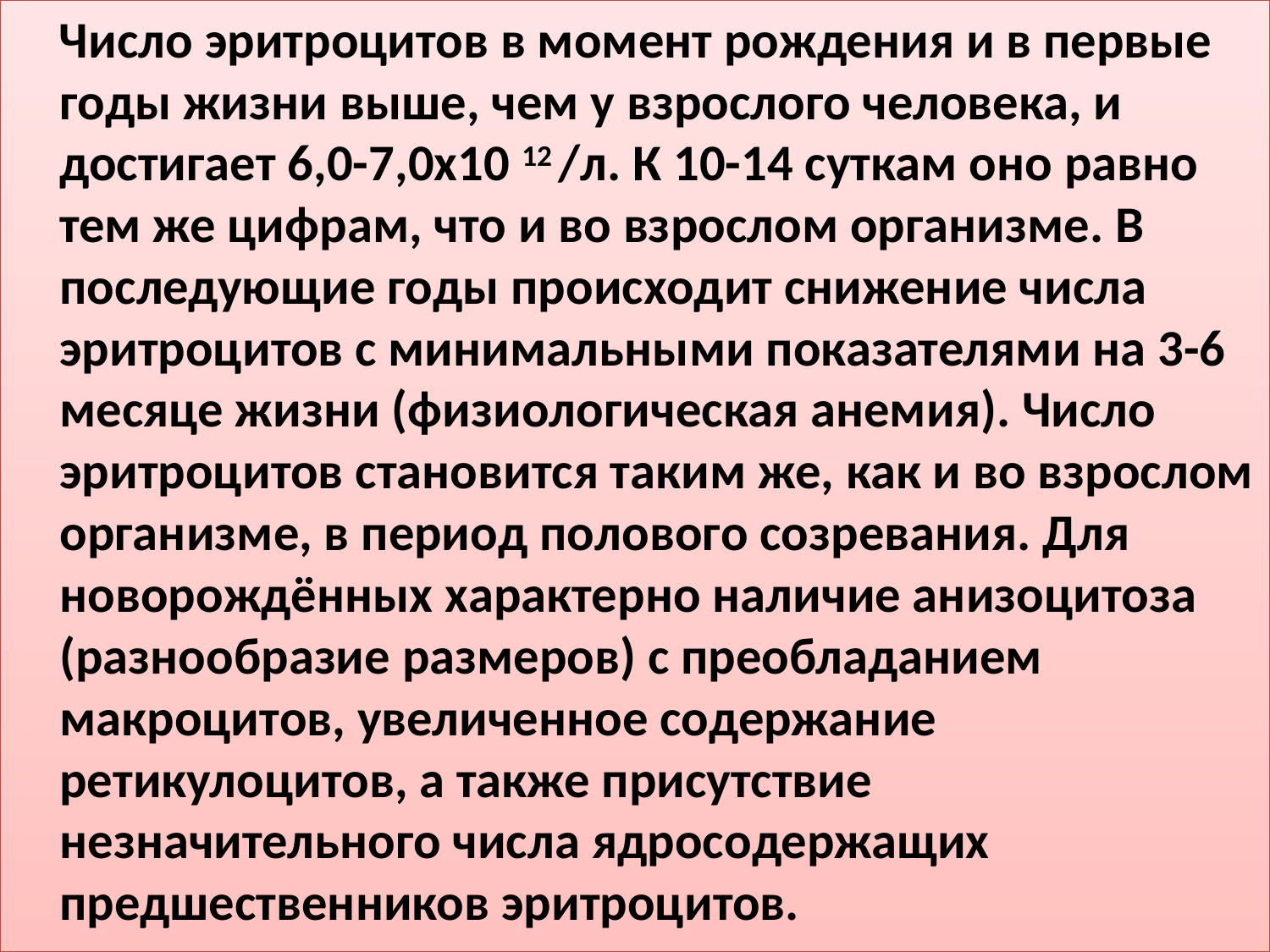

Число эритроцитов в момент рождения и в первые годы жизни выше, чем у взрослого человека, и достигает 6,0-7,0х10 12 /л. К 10-14 суткам оно равно тем же цифрам, что и во взрослом организме. В последующие годы происходит снижение числа  эритроцитов с минимальными показателями на 3-6 месяце жизни (физиологическая анемия). Число эритроцитов становится таким же, как и во взрослом организме, в период полового созревания. Для новорождённых характерно наличие анизоцитоза (разнообразие размеров) с преобладанием макроцитов, увеличенное содержание ретикулоцитов, а также присутствие незначительного числа ядросодержащих предшественников эритроцитов.

#